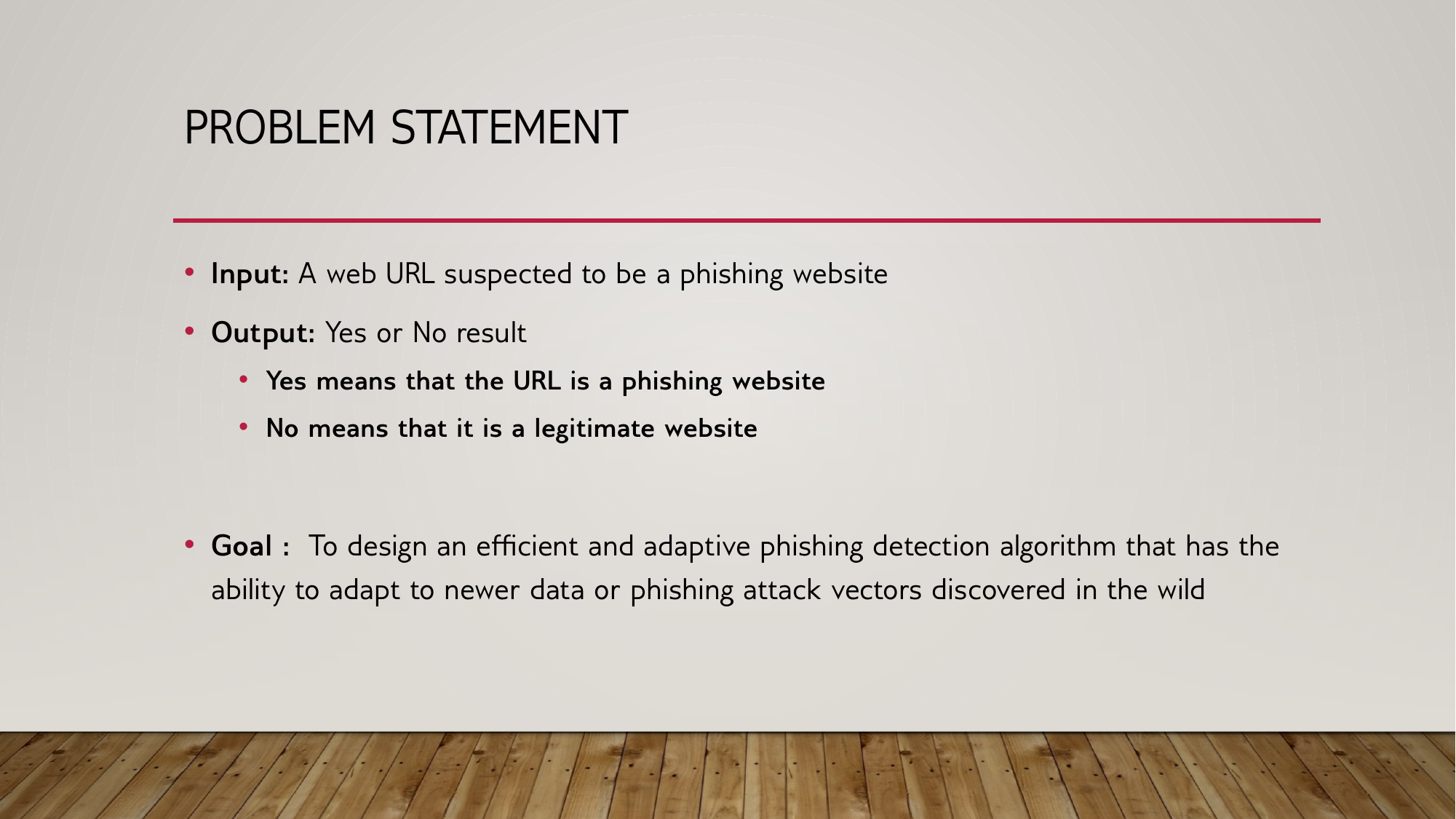

# Problem Statement
Input: A web URL suspected to be a phishing website
Output: Yes or No result
Yes means that the URL is a phishing website
No means that it is a legitimate website

Goal :  To design an efficient and adaptive phishing detection algorithm that has the ability to adapt to newer data or phishing attack vectors discovered in the wild